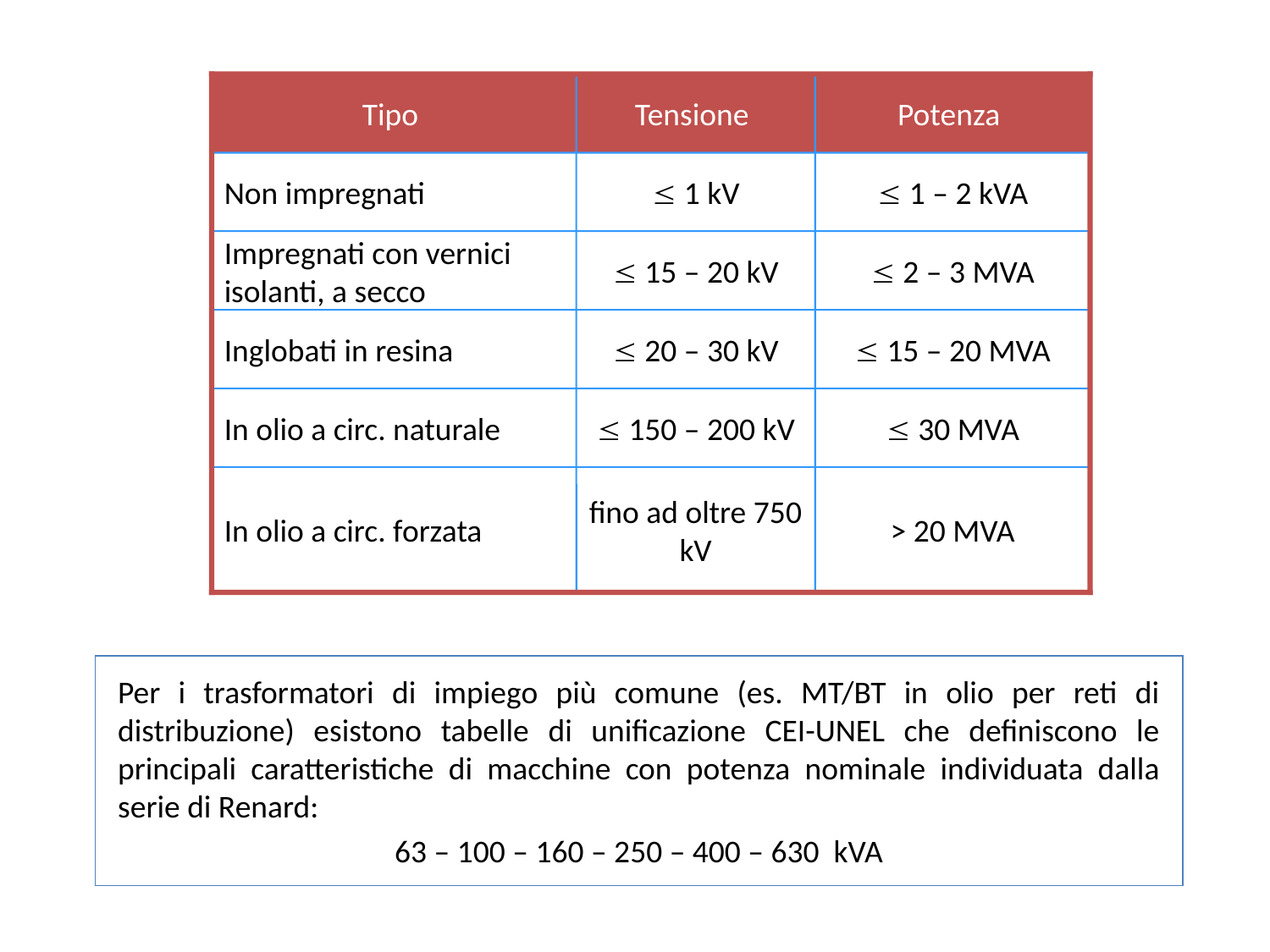

Tipo

Tensione

Potenza

Non impregnati

≤ 1 kV
≤ 1 – 2 kVA
Impregnati con vernici isolanti, a secco

≤ 15 – 20 kV
≤ 2 – 3 MVA
Inglobati in resina

≤ 20 – 30 kV
≤ 15 – 20 MVA
In olio a circ. naturale

≤ 150 – 200 kV
≤ 30 MVA
In olio a circ. forzata

fino ad oltre 750 kV
> 20 MVA

Per i trasformatori di impiego più comune (es. MT/BT in olio per reti di distribuzione) esistono tabelle di unificazione CEI-UNEL che definiscono le principali caratteristiche di macchine con potenza nominale individuata dalla serie di Renard:
63 – 100 – 160 – 250 – 400 – 630  kVA